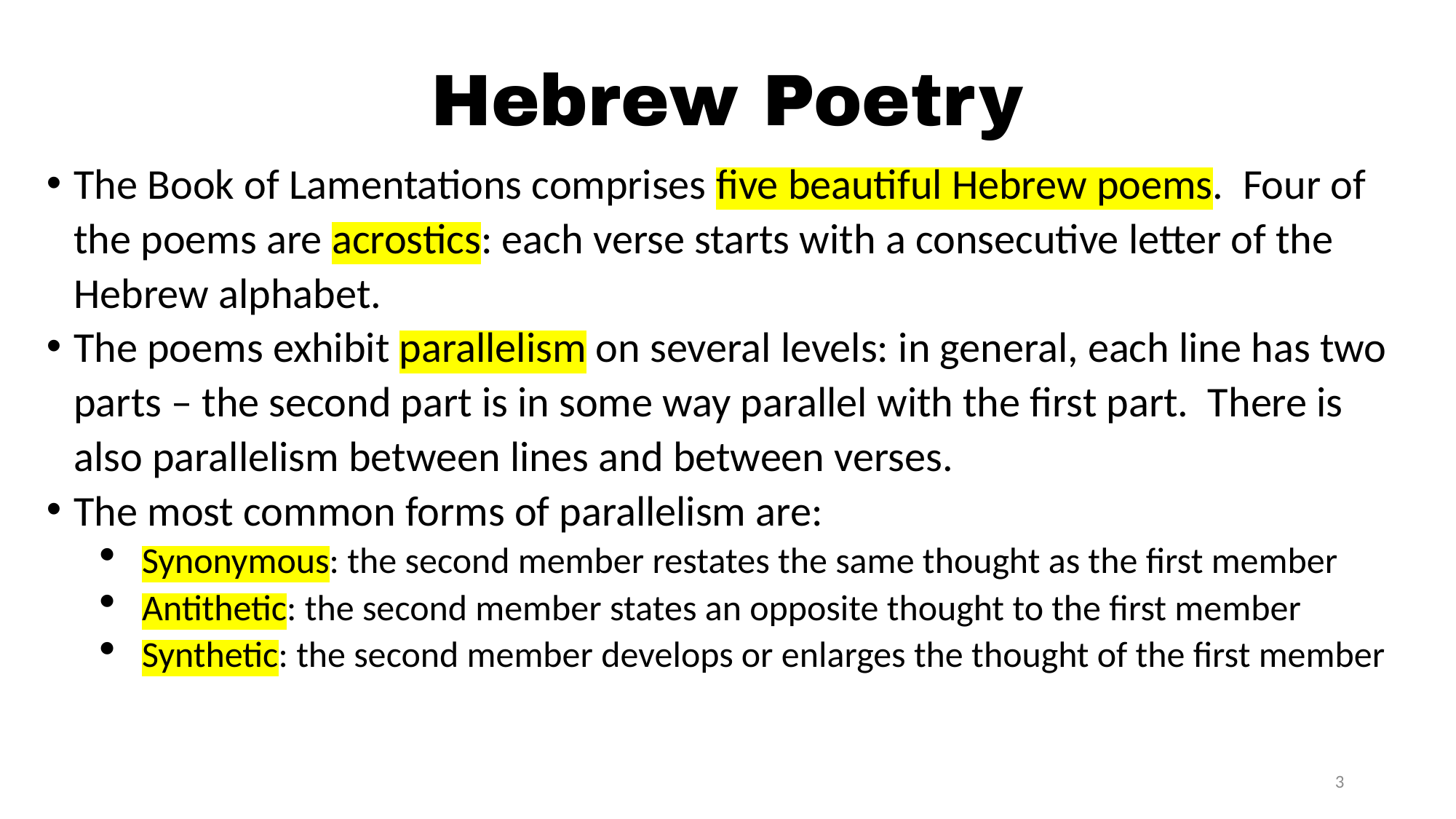

# Hebrew Poetry
The Book of Lamentations comprises five beautiful Hebrew poems.  Four of the poems are acrostics: each verse starts with a consecutive letter of the Hebrew alphabet.
The poems exhibit parallelism on several levels: in general, each line has two parts – the second part is in some way parallel with the first part.  There is also parallelism between lines and between verses.
The most common forms of parallelism are:
Synonymous: the second member restates the same thought as the first member
Antithetic: the second member states an opposite thought to the first member
Synthetic: the second member develops or enlarges the thought of the first member

3